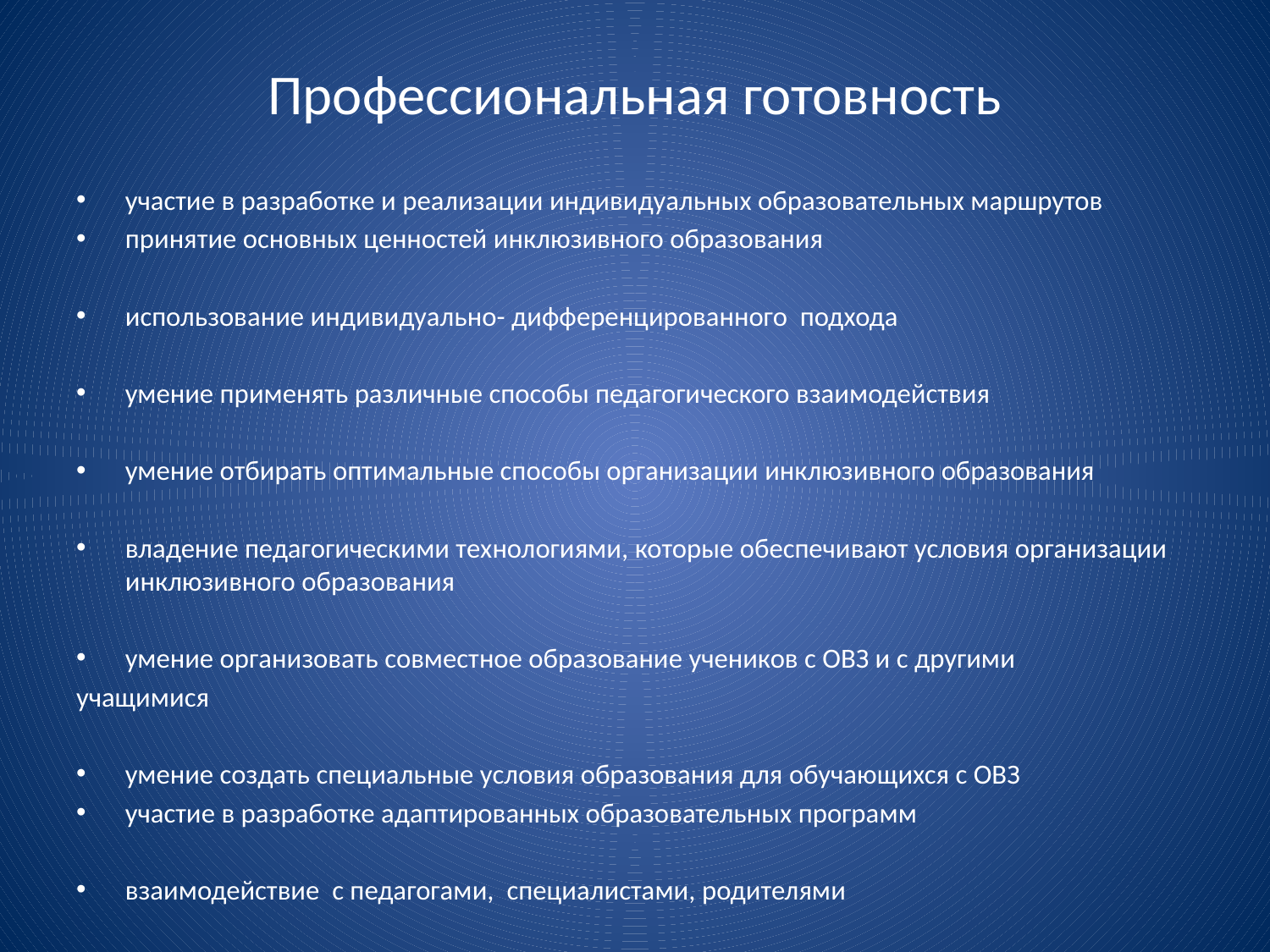

# Профессиональная готовность
участие в разработке и реализации индивидуальных образовательных маршрутов
принятие основных ценностей инклюзивного образования

использование индивидуально- дифференцированного  подхода

умение применять различные способы педагогического взаимодействия

умение отбирать оптимальные способы организации инклюзивного образования

владение педагогическими технологиями, которые обеспечивают условия организации инклюзивного образования

умение организовать совместное образование учеников с ОВЗ и с другими
учащимися

умение создать специальные условия образования для обучающихся с ОВЗ
участие в разработке адаптированных образовательных программ

взаимодействие  с педагогами,  специалистами, родителями